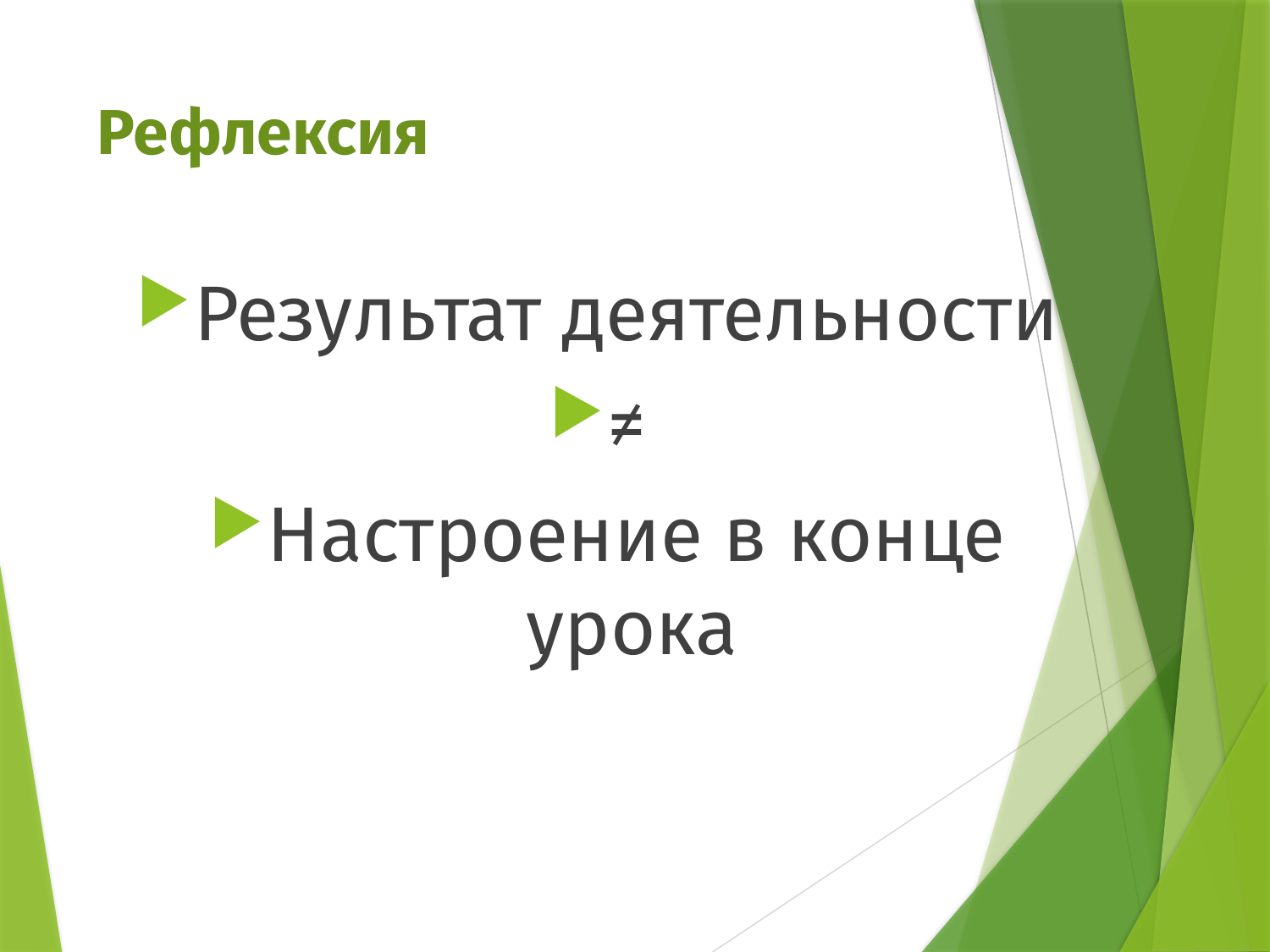

# Рефлексия
Результат деятельности
≠
Настроение в конце урока